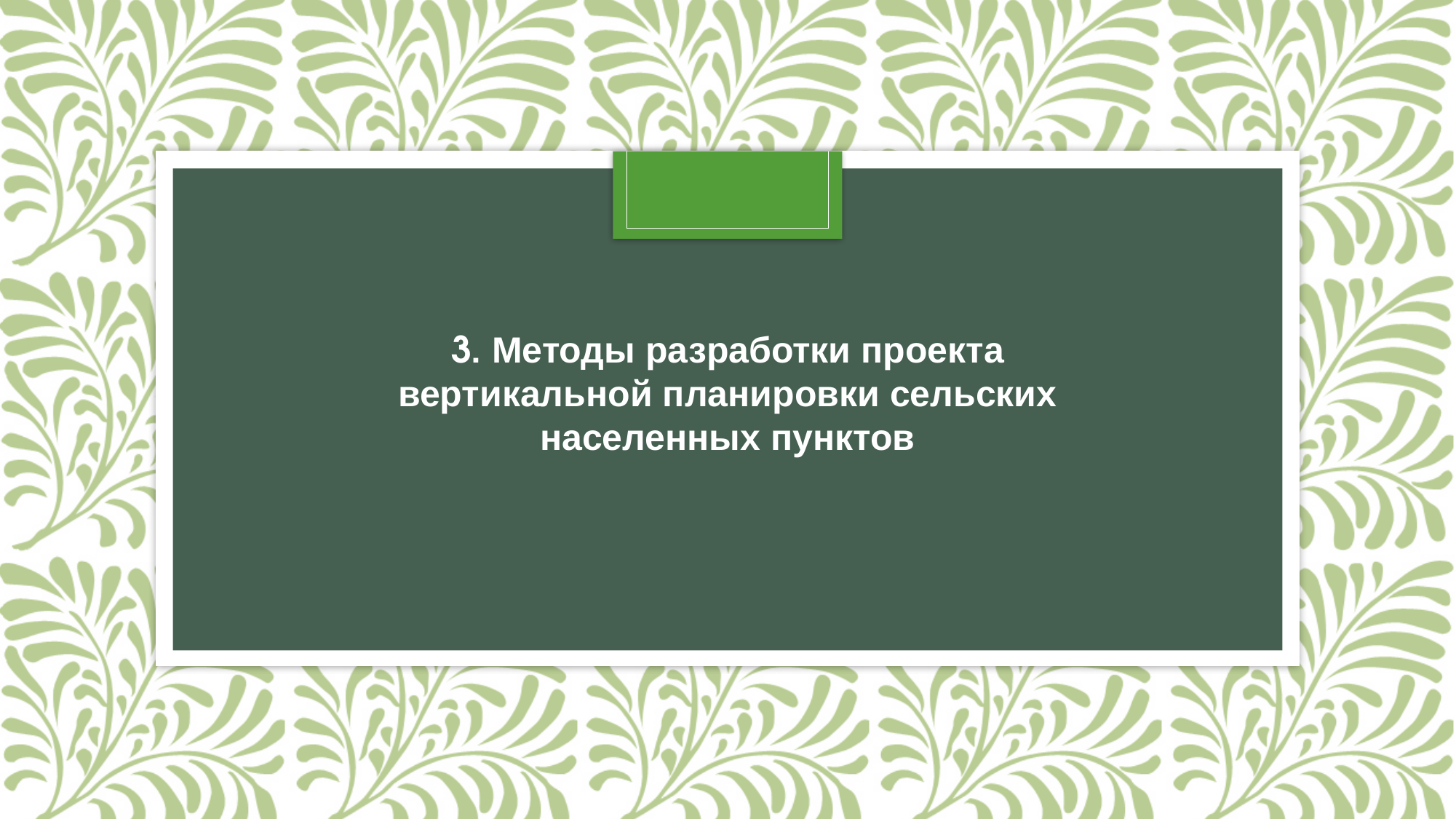

3. Методы разработки проекта вертикальной планировки сельских населенных пунктов